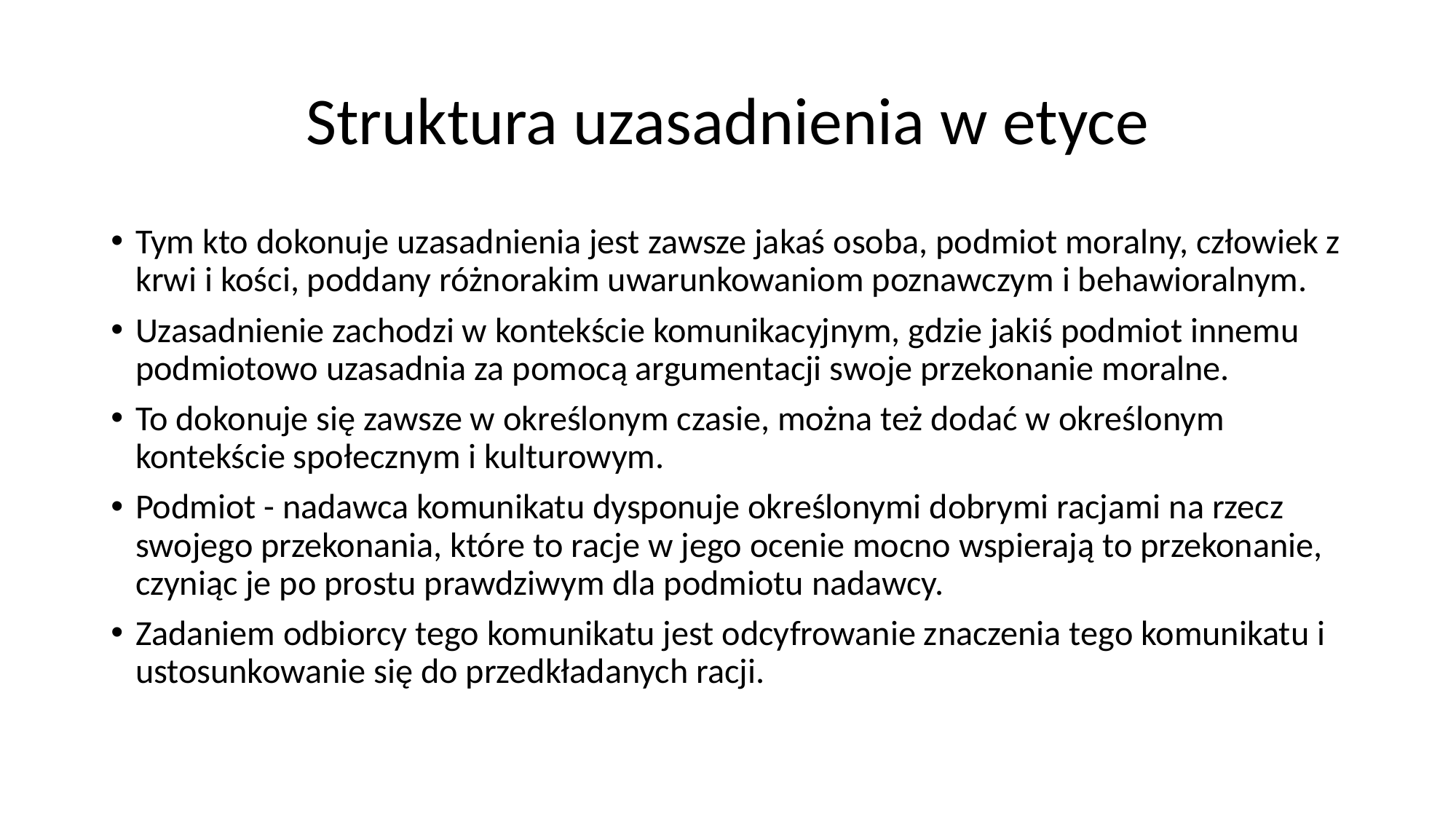

# Struktura uzasadnienia w etyce
Tym kto dokonuje uzasadnienia jest zawsze jakaś osoba, podmiot moralny, człowiek z krwi i kości, poddany różnorakim uwarunkowaniom poznawczym i behawioralnym.
Uzasadnienie zachodzi w kontekście komunikacyjnym, gdzie jakiś podmiot innemu podmiotowo uzasadnia za pomocą argumentacji swoje przekonanie moralne.
To dokonuje się zawsze w określonym czasie, można też dodać w określonym kontekście społecznym i kulturowym.
Podmiot - nadawca komunikatu dysponuje określonymi dobrymi racjami na rzecz swojego przekonania, które to racje w jego ocenie mocno wspierają to przekonanie, czyniąc je po prostu prawdziwym dla podmiotu nadawcy.
Zadaniem odbiorcy tego komunikatu jest odcyfrowanie znaczenia tego komunikatu i ustosunkowanie się do przedkładanych racji.